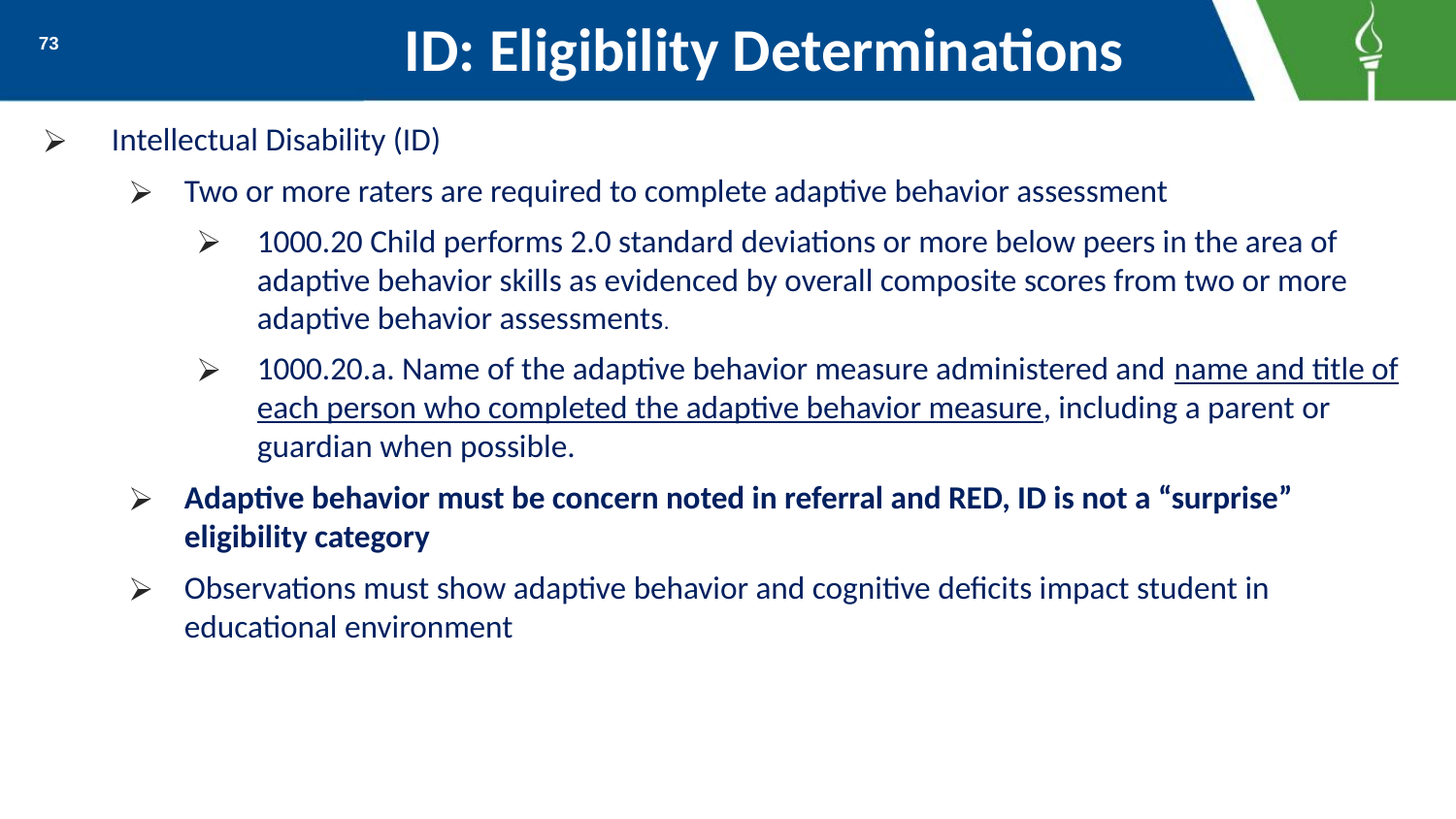

# ID: Eligibility Determinations
73
Intellectual Disability (ID)
Two or more raters are required to complete adaptive behavior assessment
1000.20 Child performs 2.0 standard deviations or more below peers in the area of adaptive behavior skills as evidenced by overall composite scores from two or more adaptive behavior assessments.
1000.20.a. Name of the adaptive behavior measure administered and name and title of each person who completed the adaptive behavior measure, including a parent or guardian when possible.
Adaptive behavior must be concern noted in referral and RED, ID is not a “surprise” eligibility category
Observations must show adaptive behavior and cognitive deficits impact student in educational environment